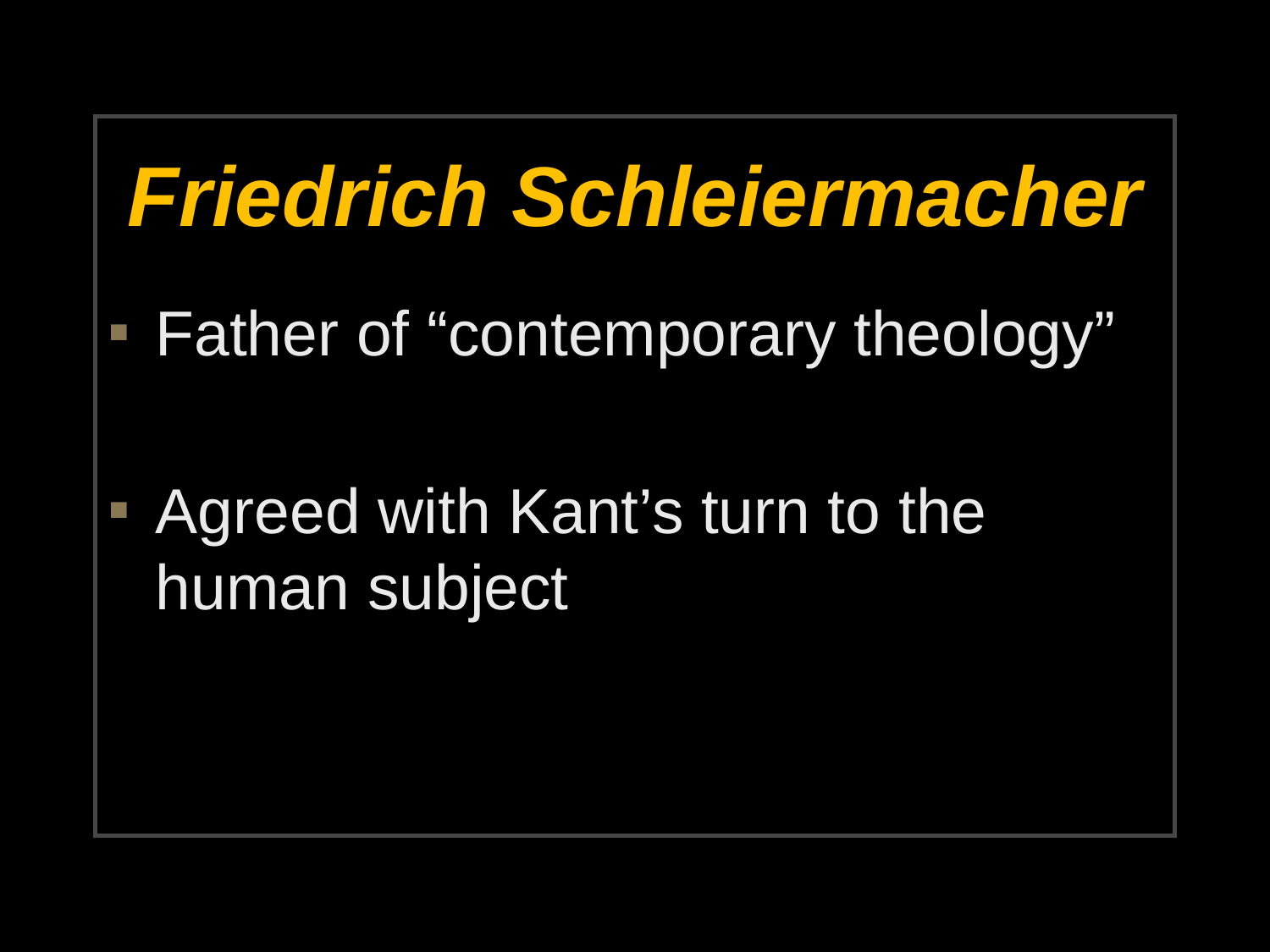

# Friedrich Schleiermacher
Father of “contemporary theology”

Agreed with Kant’s turn to the human subject